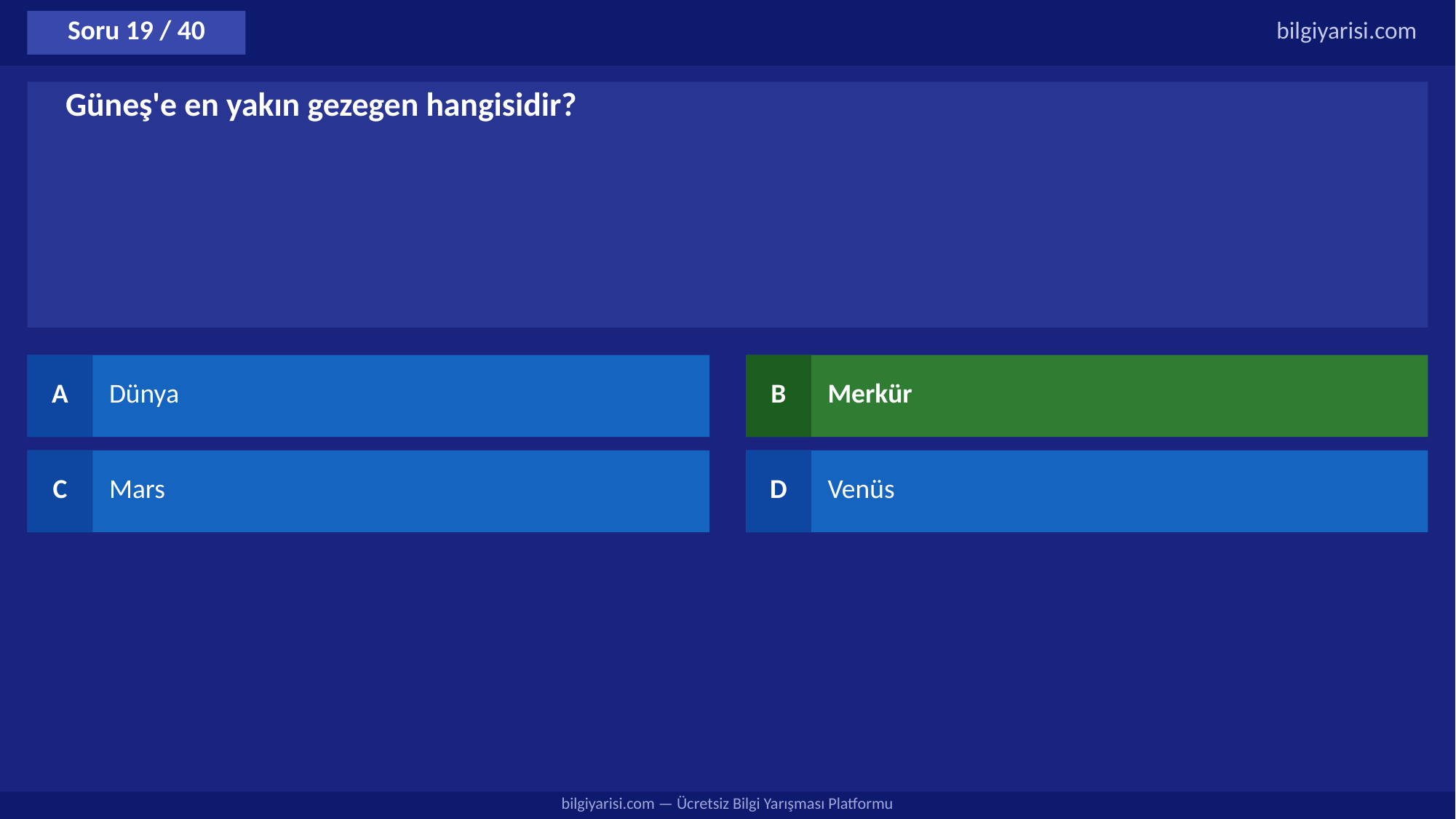

Soru 19 / 40
bilgiyarisi.com

Güneş'e en yakın gezegen hangisidir?

A
Dünya

B
Merkür

C
Mars

D
Venüs
bilgiyarisi.com — Ücretsiz Bilgi Yarışması Platformu